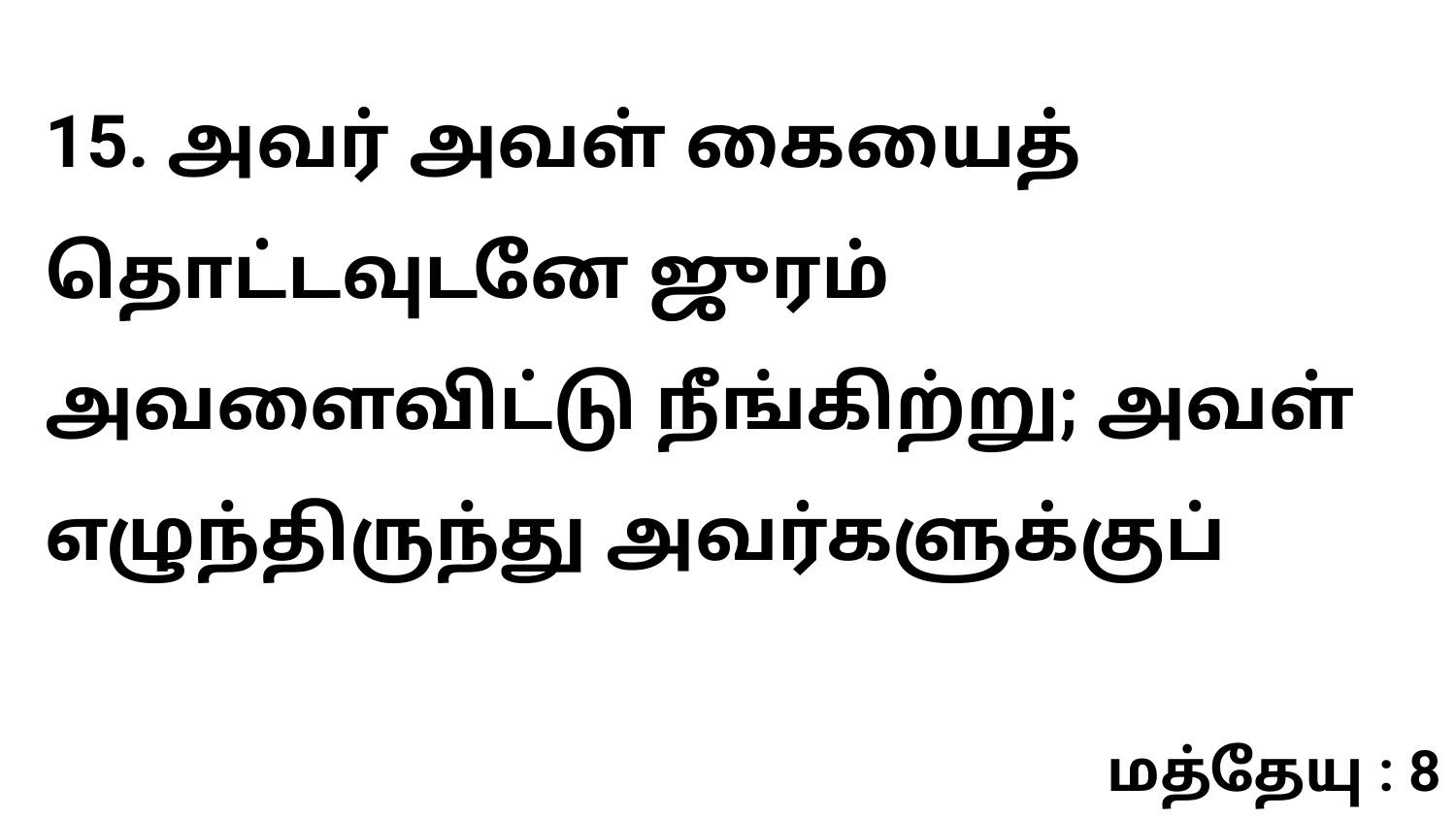

15. அவர் அவள் கையைத் தொட்டவுடனே ஜுரம் அவளைவிட்டு நீங்கிற்று; அவள் எழுந்திருந்து அவர்களுக்குப்
மத்தேயு : 8